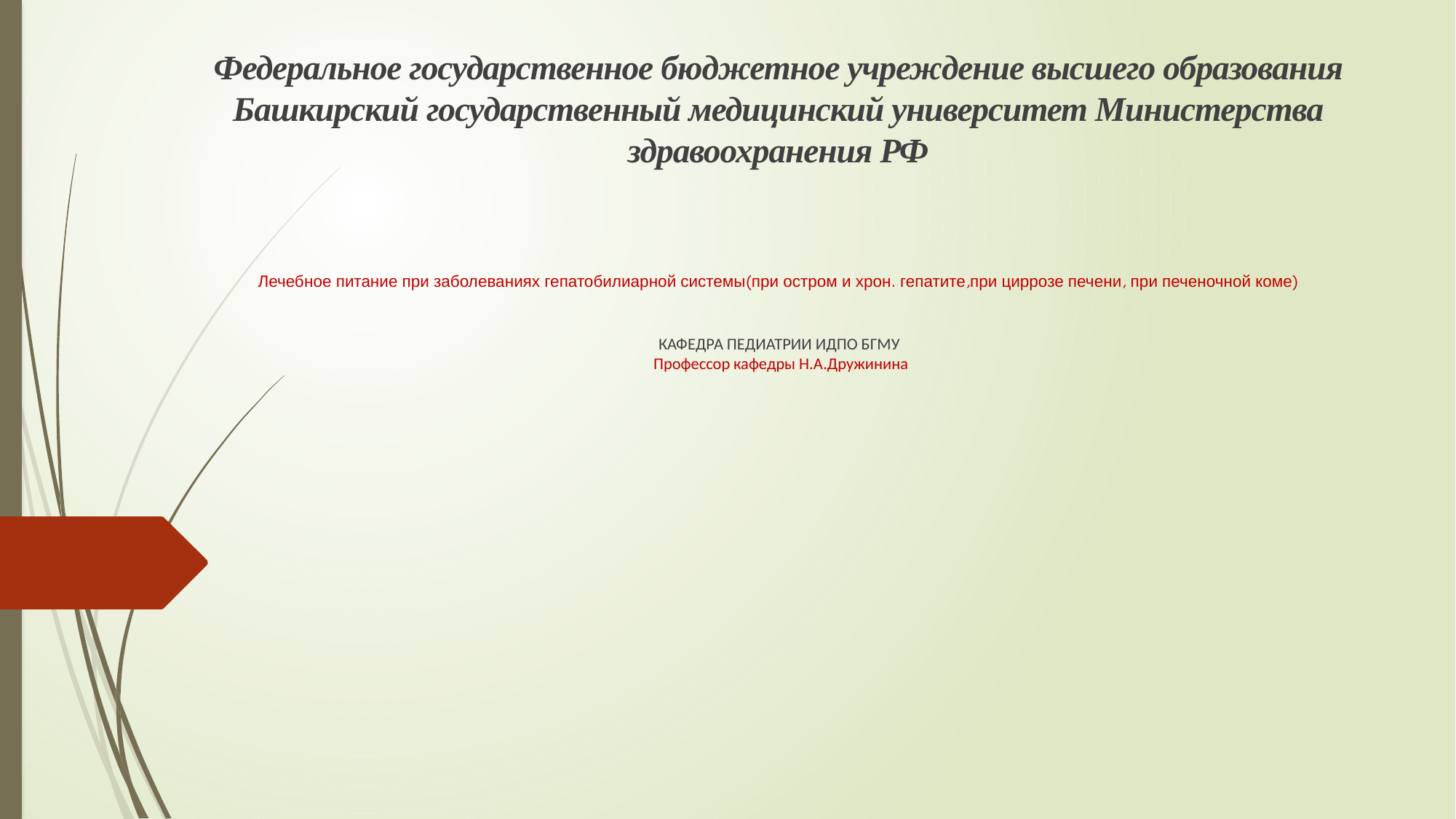

# Федеральное государственное бюджетное учреждение высшего образования Башкирский государственный медицинский университет Министерства здравоохранения РФ
Лечебное питание при заболеваниях гепатобилиарной системы(при остром и хрон. гепатите,при циррозе печени, при печеночной коме)

КАФЕДРА ПЕДИАТРИИ ИДПО БГМУ
Профессор кафедры Н.А.Дружинина